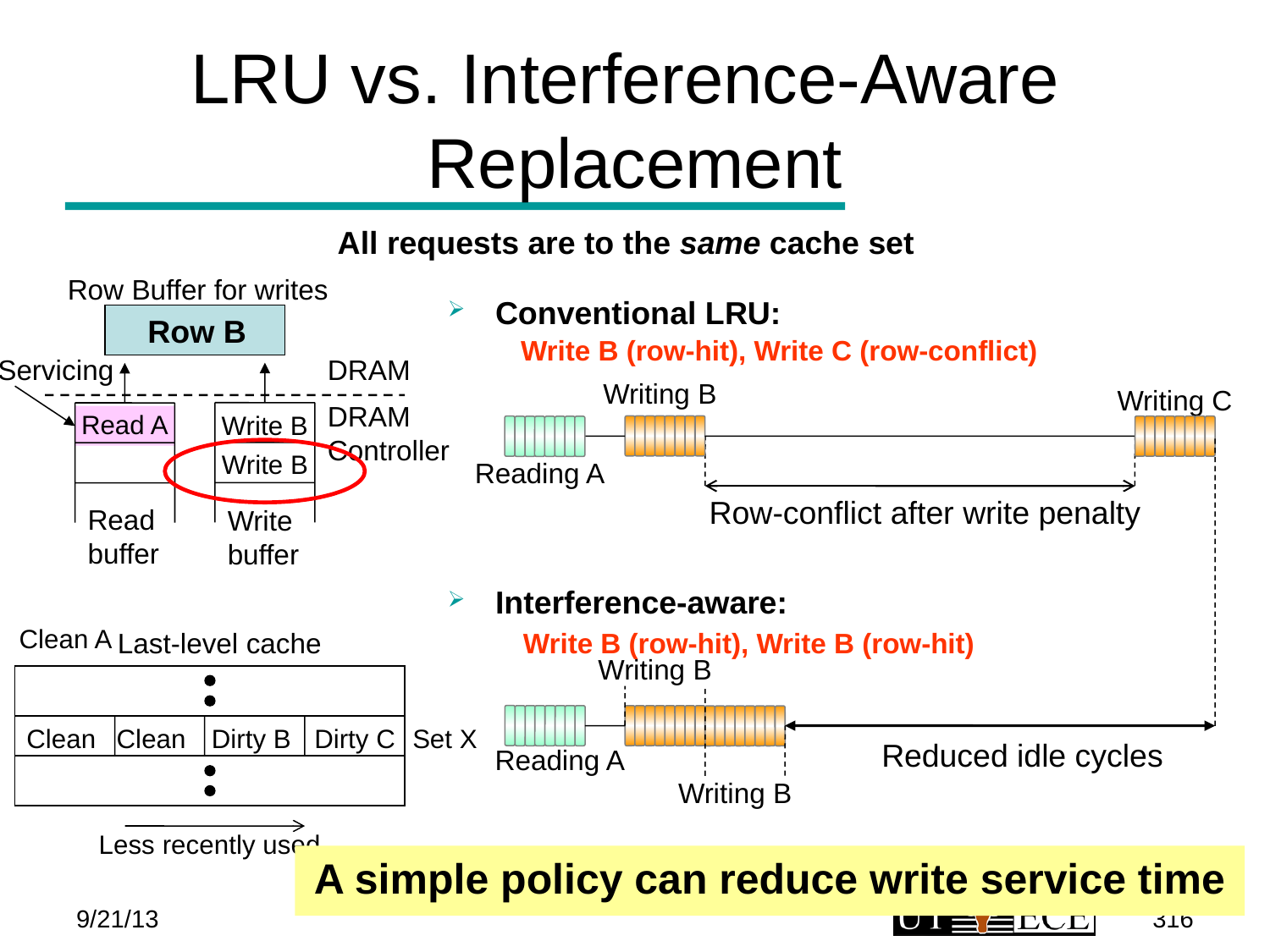

# LRU vs. Interference-Aware Replacement
All requests are to the same cache set
Row Buffer for writes
Conventional LRU:

Row B
Write B (row-hit), Write C (row-conflict)
Servicing
DRAM

Writing B
Writing C

DRAM
Controller

Read A

Write B

Write B

Reading A

Row-conflict after write penalty
Read
buffer
Write
buffer
Interference-aware:
Clean A
Last-level cache
Write B (row-hit), Write B (row-hit)
Writing B

Set X

Clean
Clean
Dirty B
Dirty C

Reduced idle cycles
Reading A

Writing B

Less recently used

A simple policy can reduce write service time

9/21/13

316